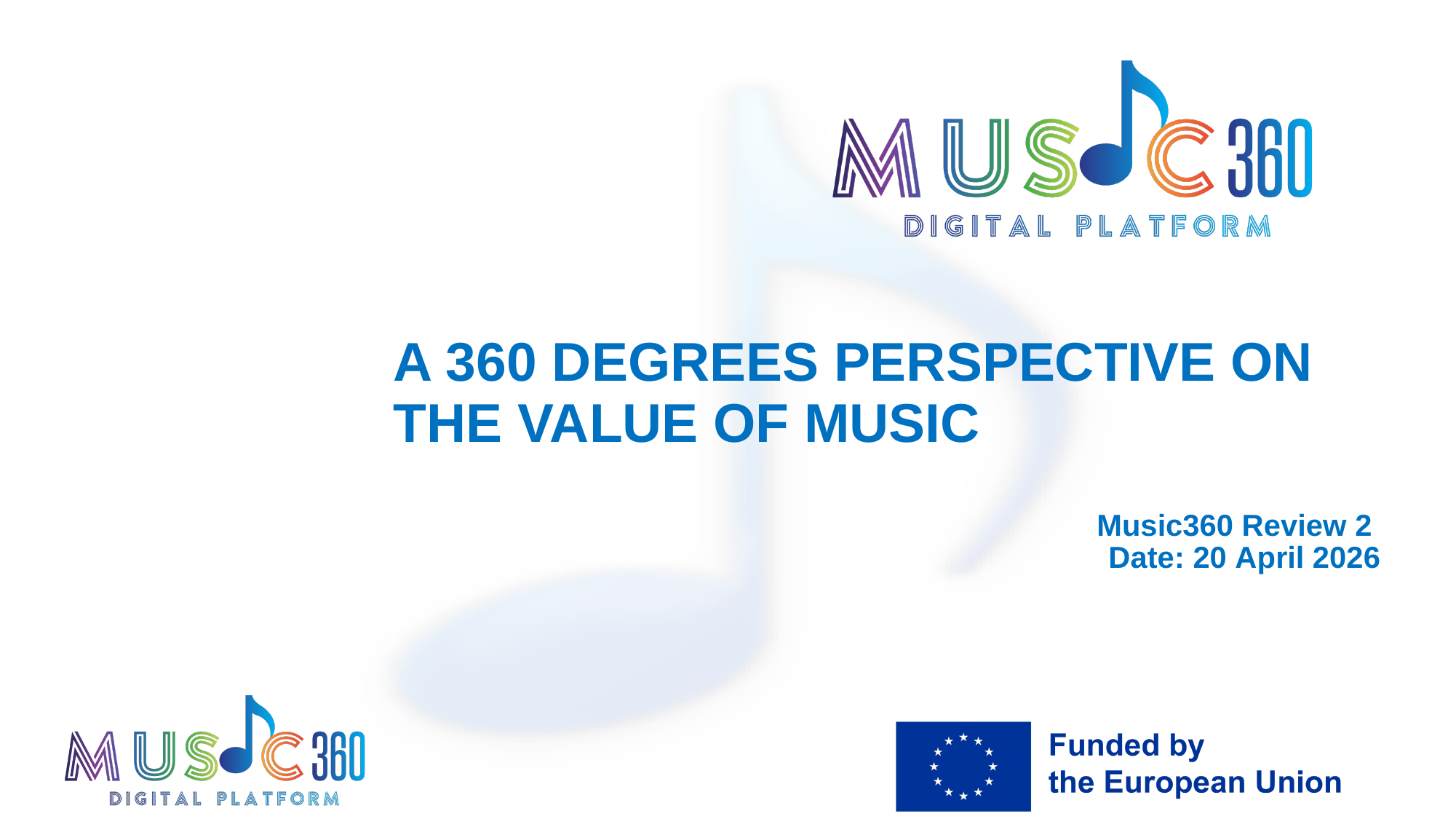

# A 360 DEGREES PERSPECTIVE ON THE VALUE OF MUSIC
Music360 Review 2
Date: 20 April 2026